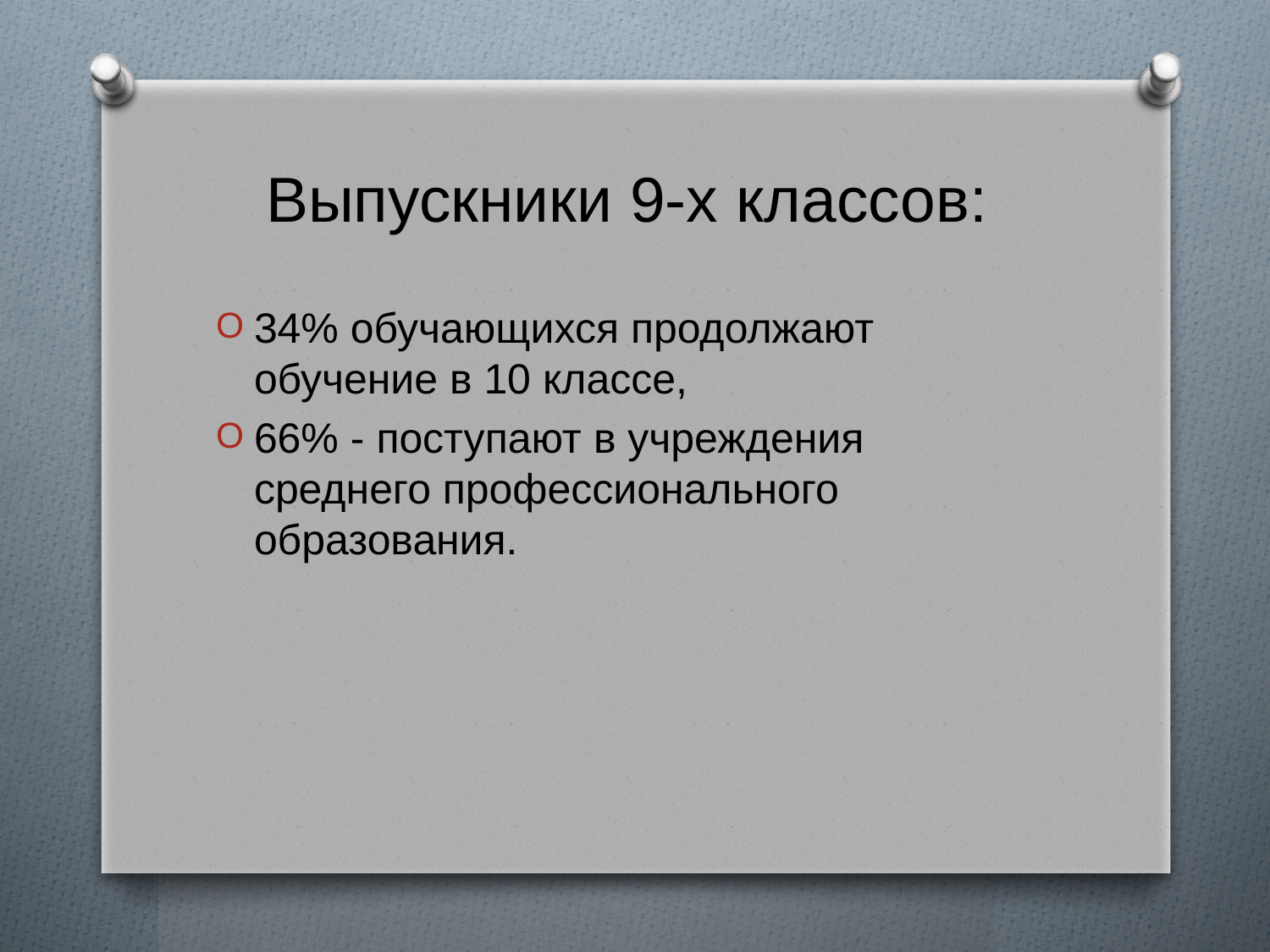

# Выпускники 9-х классов:
34% обучающихся продолжают обучение в 10 классе,
66% - поступают в учреждения среднего профессионального образования.